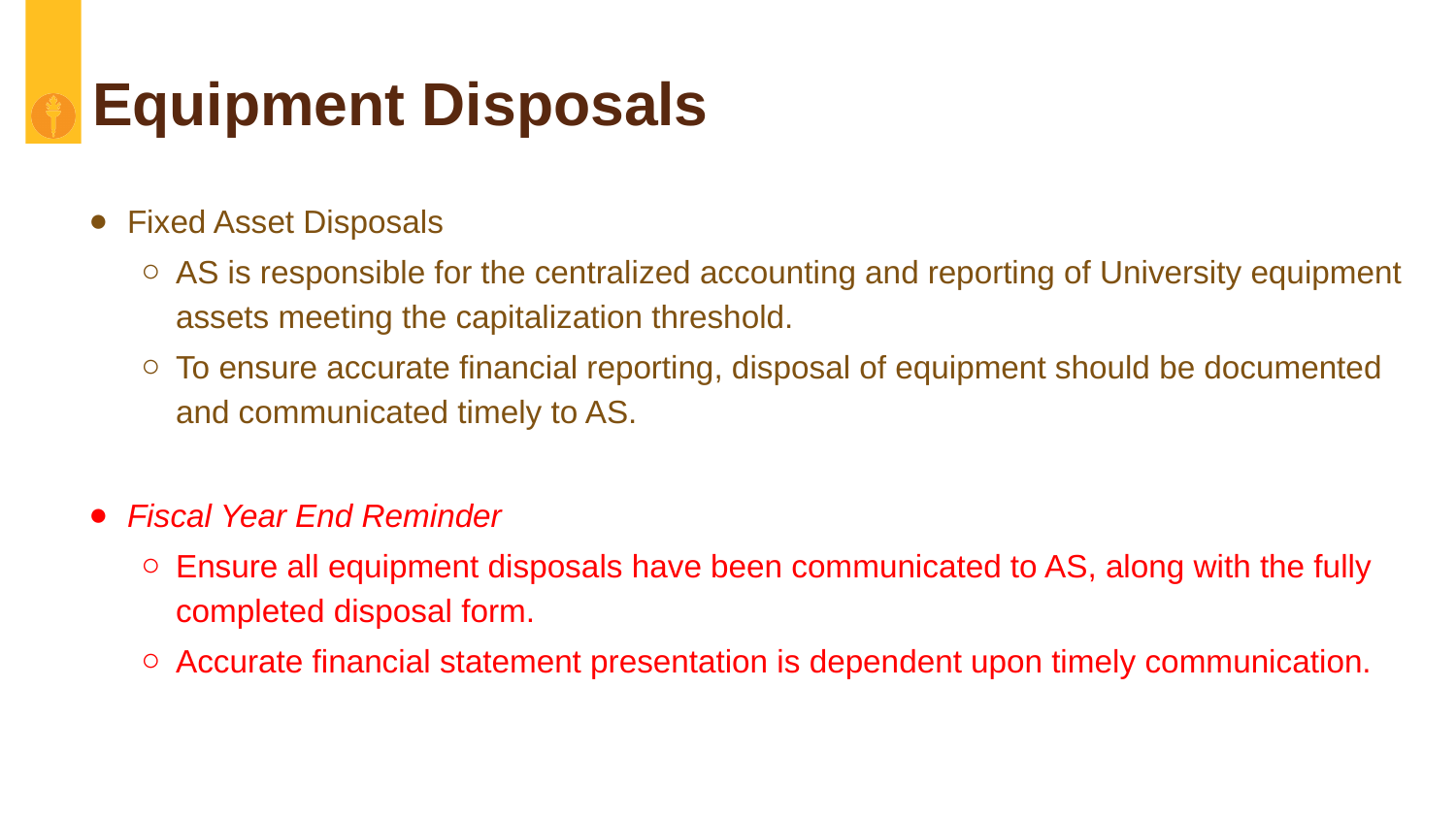

# Equipment Disposals
Fixed Asset Disposals
AS is responsible for the centralized accounting and reporting of University equipment assets meeting the capitalization threshold.
To ensure accurate financial reporting, disposal of equipment should be documented and communicated timely to AS.

Fiscal Year End Reminder
Ensure all equipment disposals have been communicated to AS, along with the fully completed disposal form.
Accurate financial statement presentation is dependent upon timely communication.